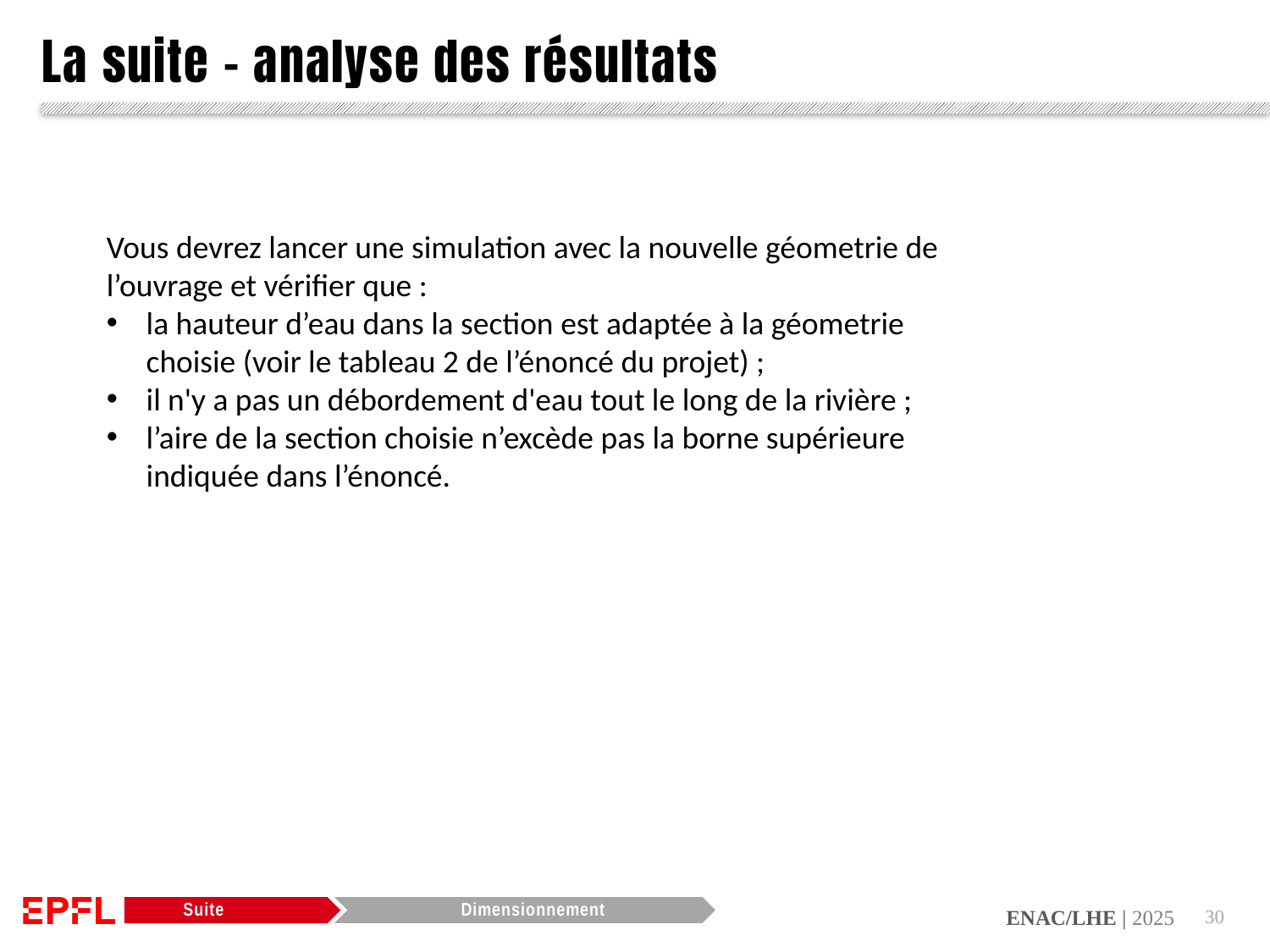

# La suite – analyse des résultats
Vous devrez lancer une simulation avec la nouvelle géometrie de l’ouvrage et vérifier que :
la hauteur d’eau dans la section est adaptée à la géometrie choisie (voir le tableau 2 de l’énoncé du projet) ;
il n'y a pas un débordement d'eau tout le long de la rivière ;
l’aire de la section choisie n’excède pas la borne supérieure indiquée dans l’énoncé.